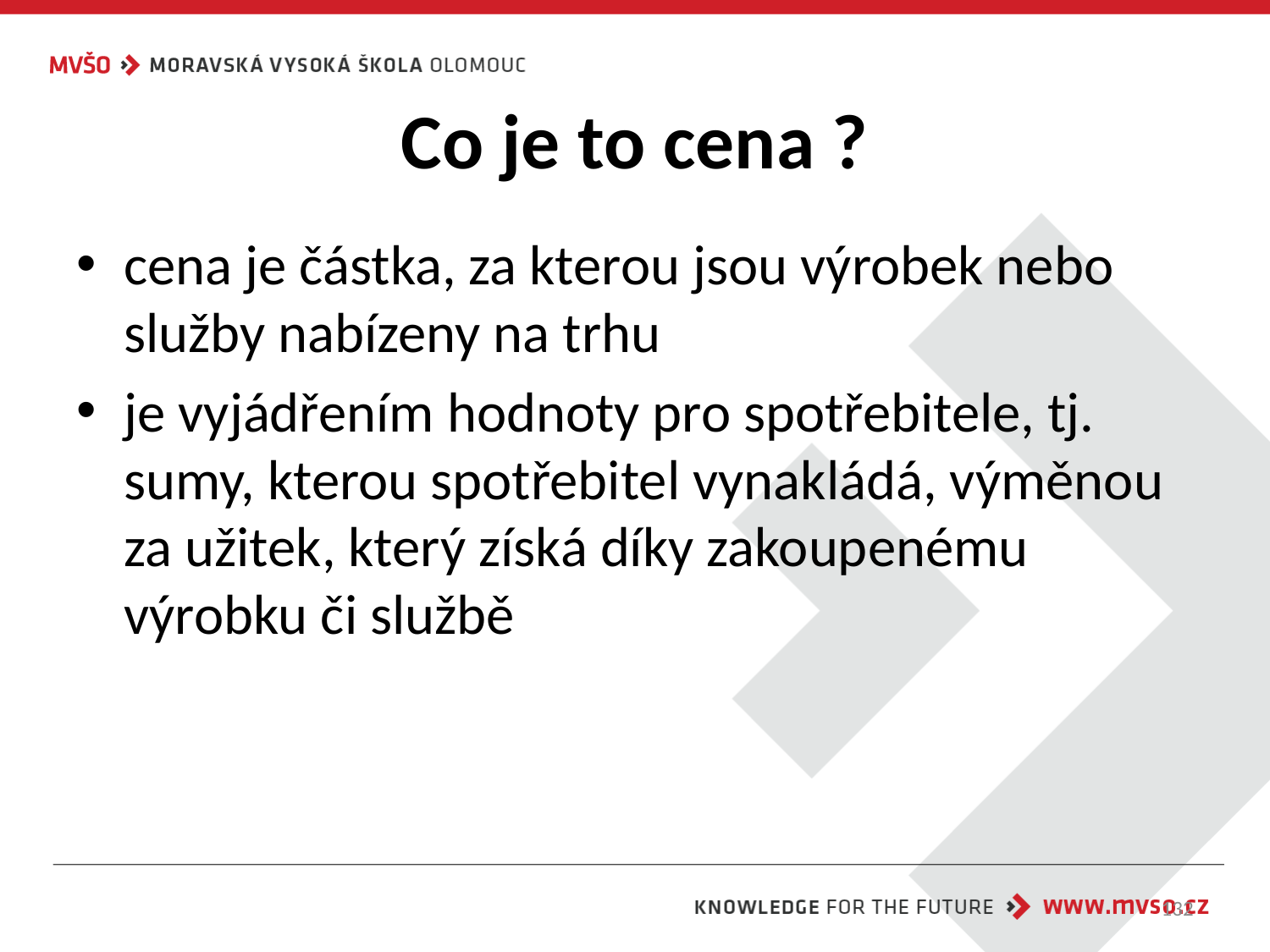

# Co je to cena ?
cena je částka, za kterou jsou výrobek nebo služby nabízeny na trhu
je vyjádřením hodnoty pro spotřebitele, tj. sumy, kterou spotřebitel vynakládá, výměnou za užitek, který získá díky zakoupenému výrobku či službě
132